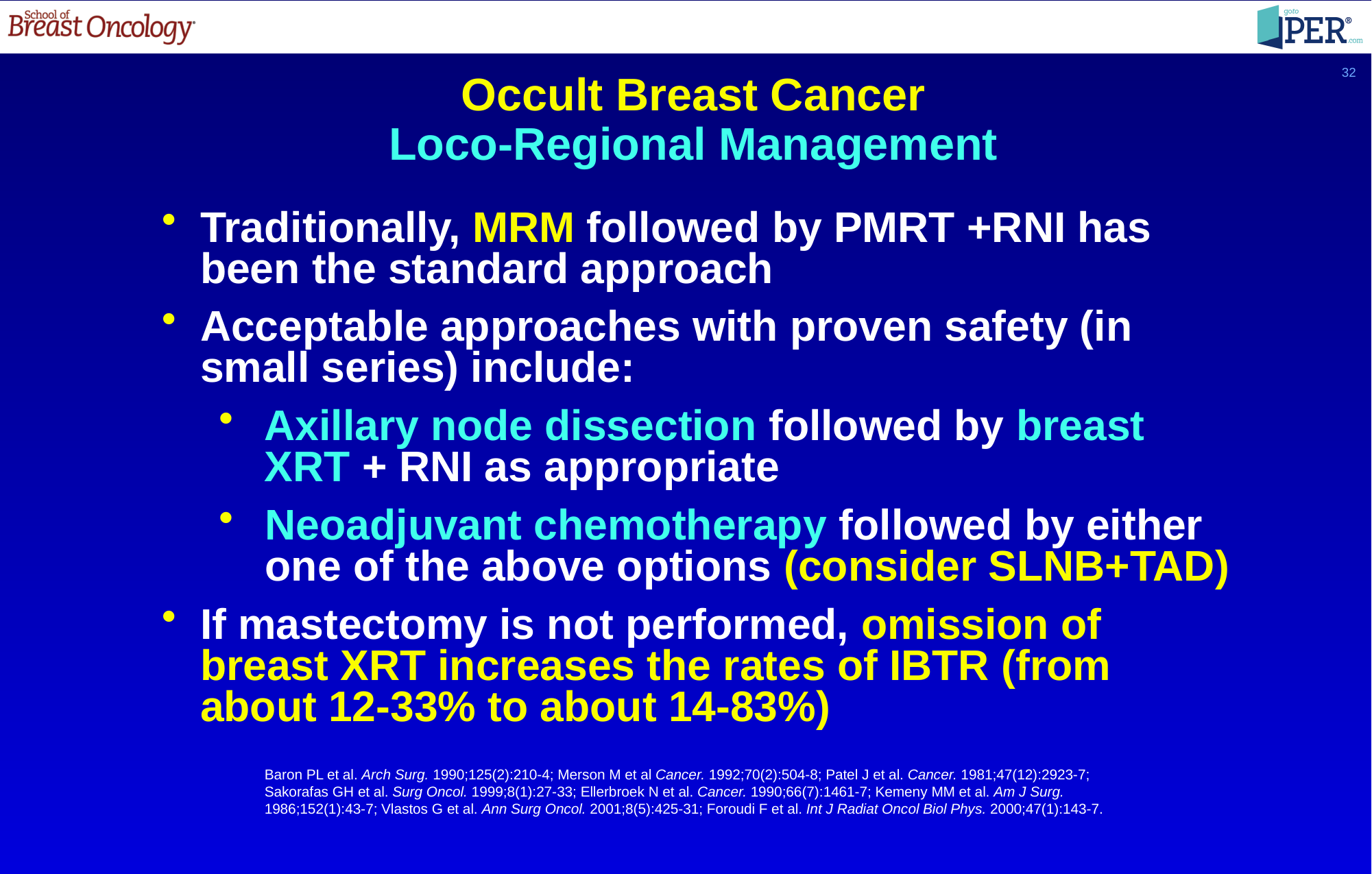

32
Occult Breast Cancer
Loco-Regional Management
Traditionally, MRM followed by PMRT +RNI has been the standard approach
Acceptable approaches with proven safety (in small series) include:
Axillary node dissection followed by breast XRT + RNI as appropriate
Neoadjuvant chemotherapy followed by either one of the above options (consider SLNB+TAD)
If mastectomy is not performed, omission of breast XRT increases the rates of IBTR (from about 12-33% to about 14-83%)
Baron PL et al. Arch Surg. 1990;125(2):210-4; Merson M et al Cancer. 1992;70(2):504-8; Patel J et al. Cancer. 1981;47(12):2923-7; Sakorafas GH et al. Surg Oncol. 1999;8(1):27-33; Ellerbroek N et al. Cancer. 1990;66(7):1461-7; Kemeny MM et al. Am J Surg. 1986;152(1):43-7; Vlastos G et al. Ann Surg Oncol. 2001;8(5):425-31; Foroudi F et al. Int J Radiat Oncol Biol Phys. 2000;47(1):143-7.